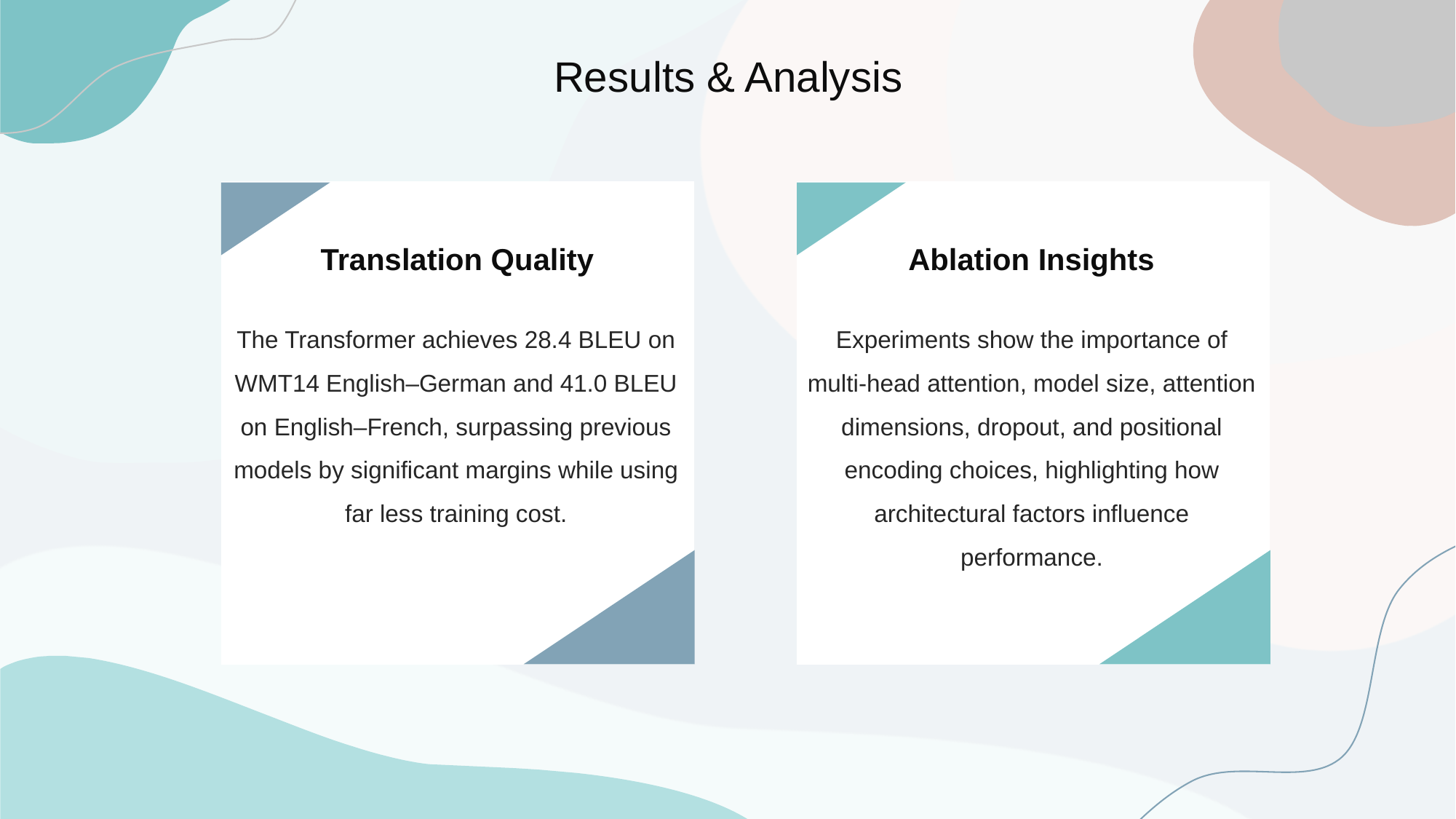

Results & Analysis

Ablation Insights
Experiments show the importance of multi-head attention, model size, attention dimensions, dropout, and positional encoding choices, highlighting how architectural factors influence performance.

Translation Quality
The Transformer achieves 28.4 BLEU on WMT14 English–German and 41.0 BLEU on English–French, surpassing previous models by significant margins while using far less training cost.